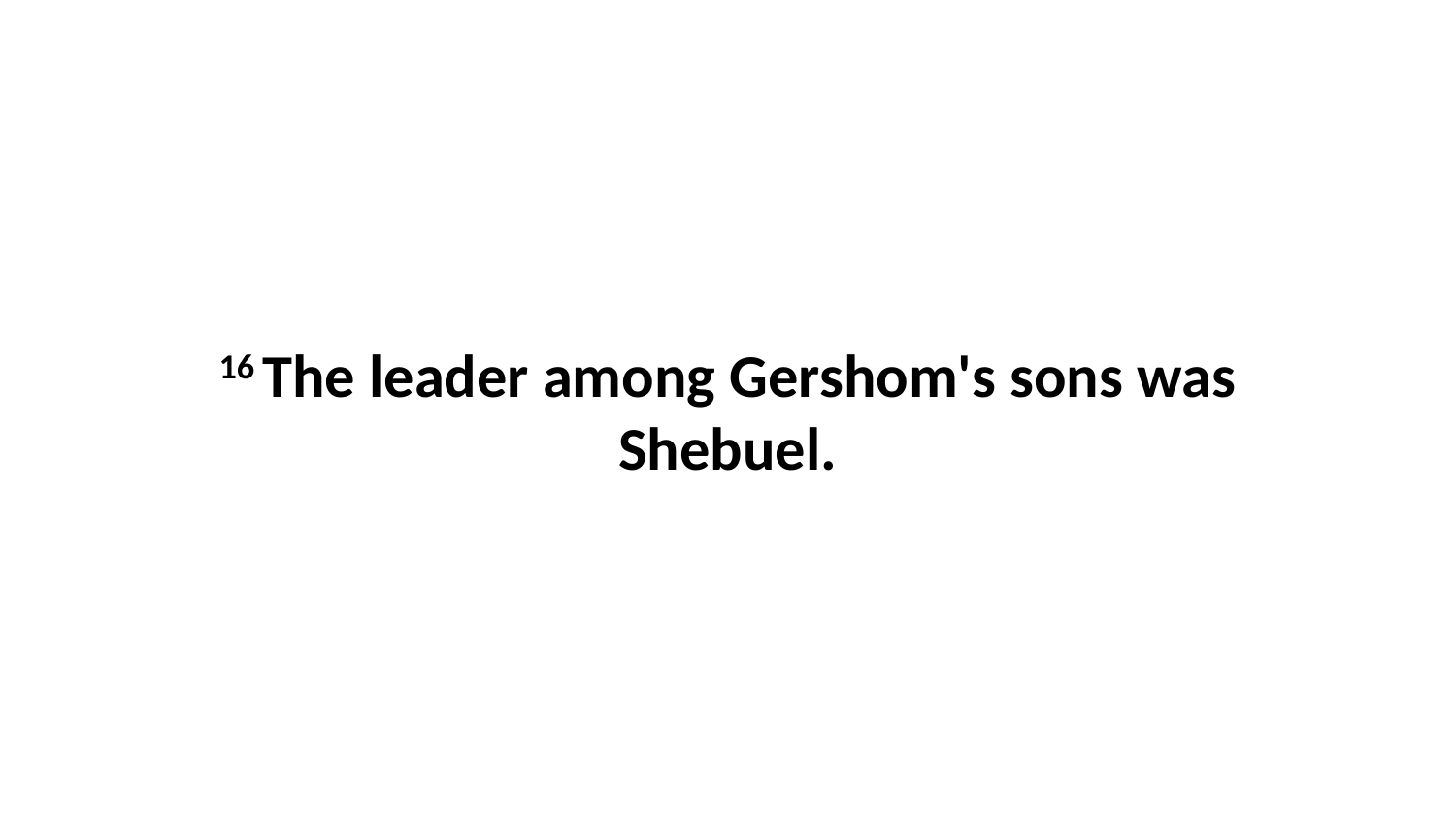

16 The leader among Gershom's sons was Shebuel.